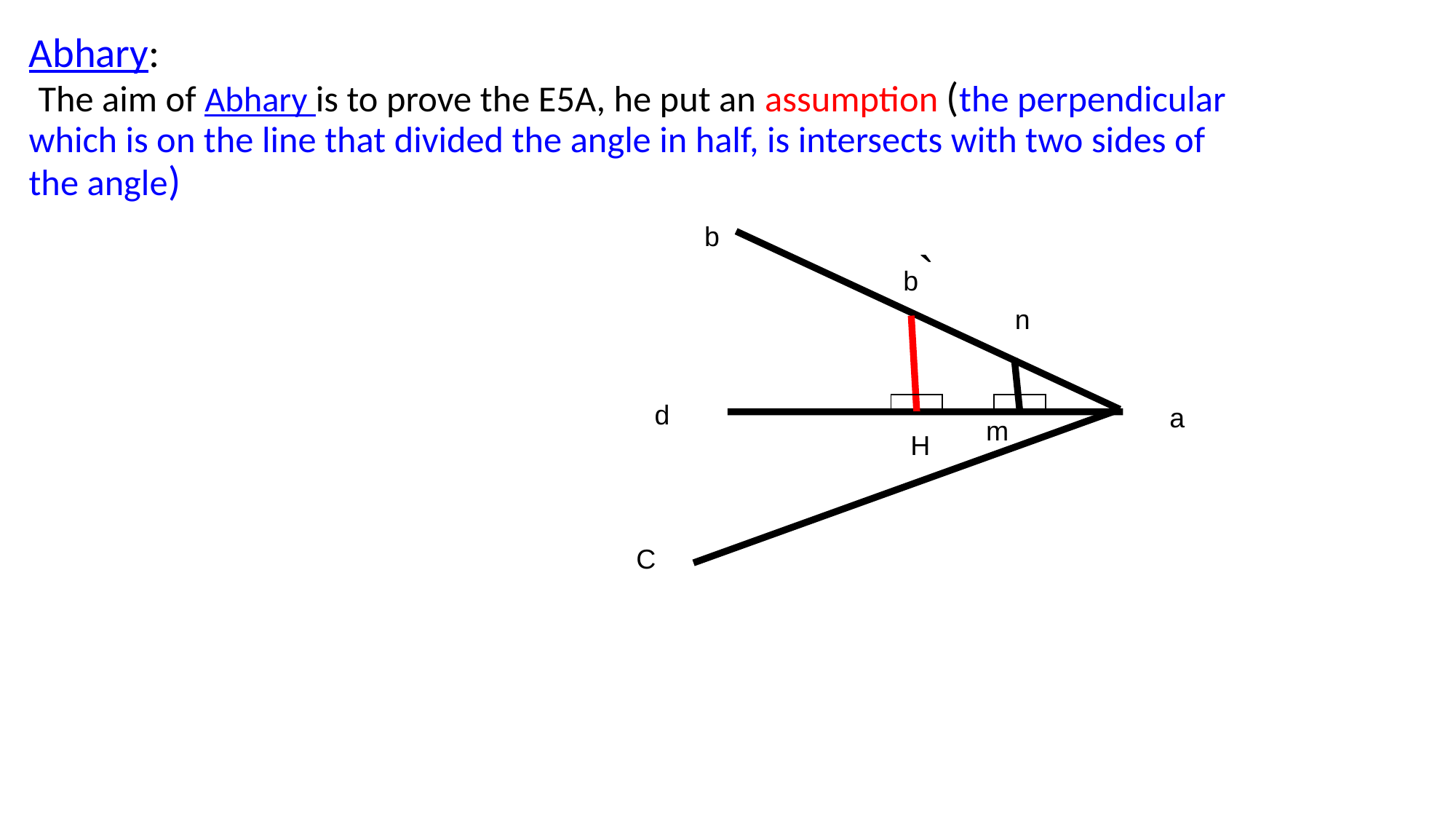

# Abhary: The aim of Abhary is to prove the E5A, he put an assumption (the perpendicular which is on the line that divided the angle in half, is intersects with two sides of the angle)
b

b`
n

d

a
m

H
C